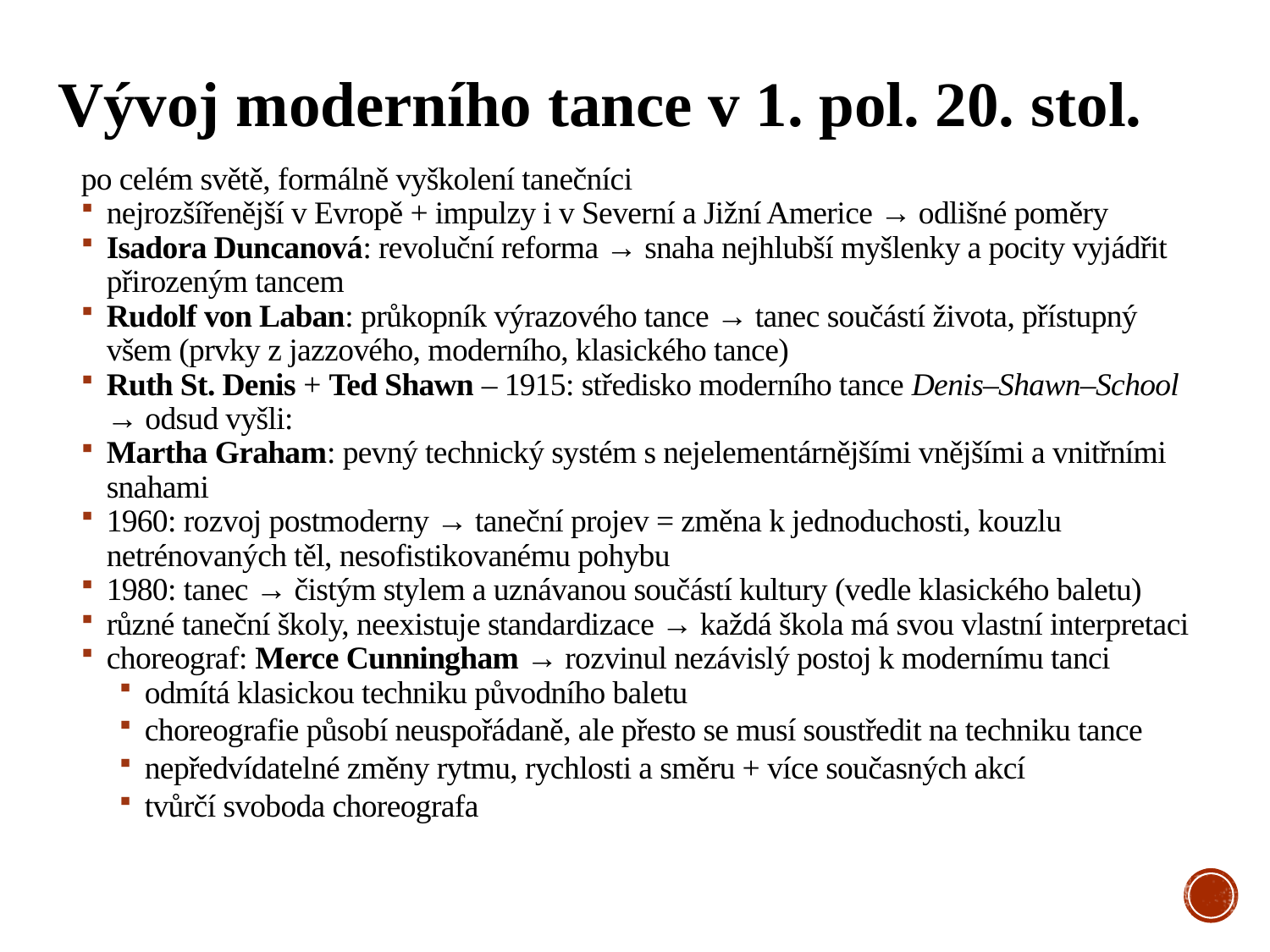

# Vývoj moderního tance v 1. pol. 20. stol.
po celém světě, formálně vyškolení tanečníci
nejrozšířenější v Evropě + impulzy i v Severní a Jižní Americe → odlišné poměry
Isadora Duncanová: revoluční reforma → snaha nejhlubší myšlenky a pocity vyjádřit přirozeným tancem
Rudolf von Laban: průkopník výrazového tance → tanec součástí života, přístupný všem (prvky z jazzového, moderního, klasického tance)
Ruth St. Denis + Ted Shawn – 1915: středisko moderního tance Denis–Shawn–School → odsud vyšli:
Martha Graham: pevný technický systém s nejelementárnějšími vnějšími a vnitřními snahami
1960: rozvoj postmoderny → taneční projev = změna k jednoduchosti, kouzlu netrénovaných těl, nesofistikovanému pohybu
1980: tanec → čistým stylem a uznávanou součástí kultury (vedle klasického baletu)
různé taneční školy, neexistuje standardizace → každá škola má svou vlastní interpretaci
choreograf: Merce Cunningham → rozvinul nezávislý postoj k modernímu tanci
odmítá klasickou techniku původního baletu
choreografie působí neuspořádaně, ale přesto se musí soustředit na techniku tance
nepředvídatelné změny rytmu, rychlosti a směru + více současných akcí
tvůrčí svoboda choreografa